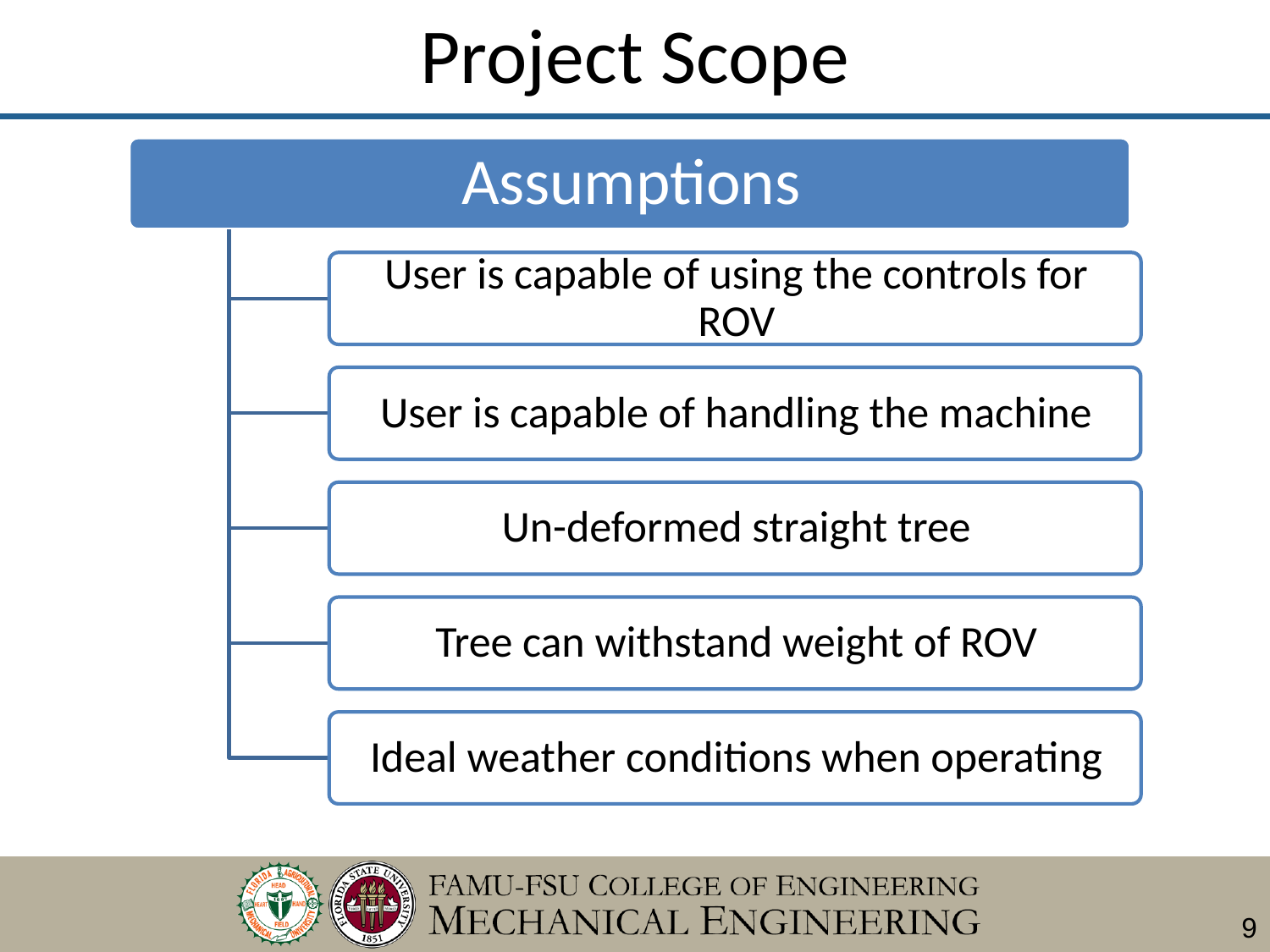

# Project Scope
Assumptions
User is capable of using the controls for ROV
User is capable of handling the machine
Un-deformed straight tree
Tree can withstand weight of ROV
Ideal weather conditions when operating